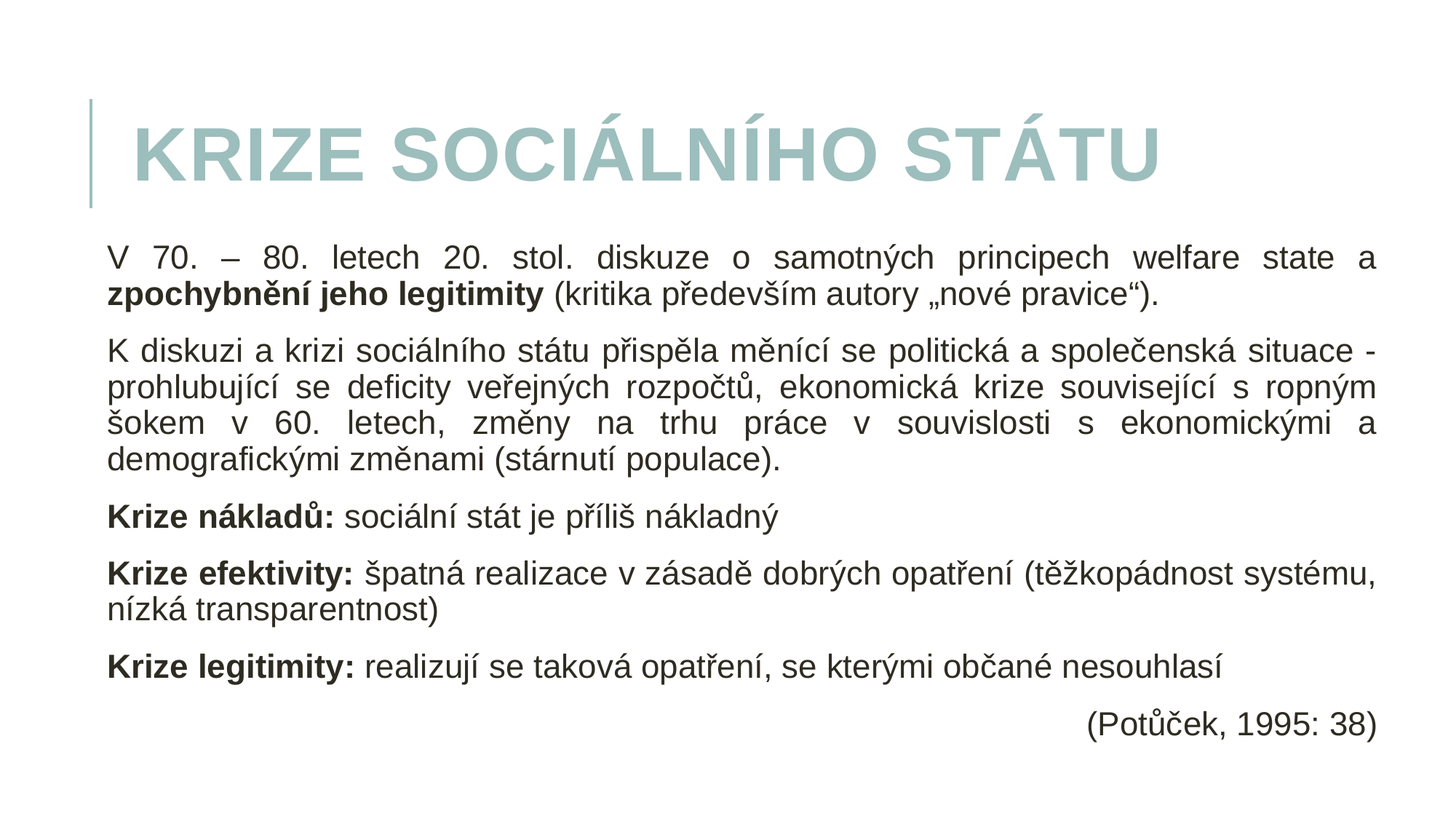

# Krize sociálního státu
V 70. – 80. letech 20. stol. diskuze o samotných principech welfare state a zpochybnění jeho legitimity (kritika především autory „nové pravice“).
K diskuzi a krizi sociálního státu přispěla měnící se politická a společenská situace - prohlubující se deficity veřejných rozpočtů, ekonomická krize související s ropným šokem v 60. letech, změny na trhu práce v souvislosti s ekonomickými a demografickými změnami (stárnutí populace).
Krize nákladů: sociální stát je příliš nákladný
Krize efektivity: špatná realizace v zásadě dobrých opatření (těžkopádnost systému, nízká transparentnost)
Krize legitimity: realizují se taková opatření, se kterými občané nesouhlasí
(Potůček, 1995: 38)